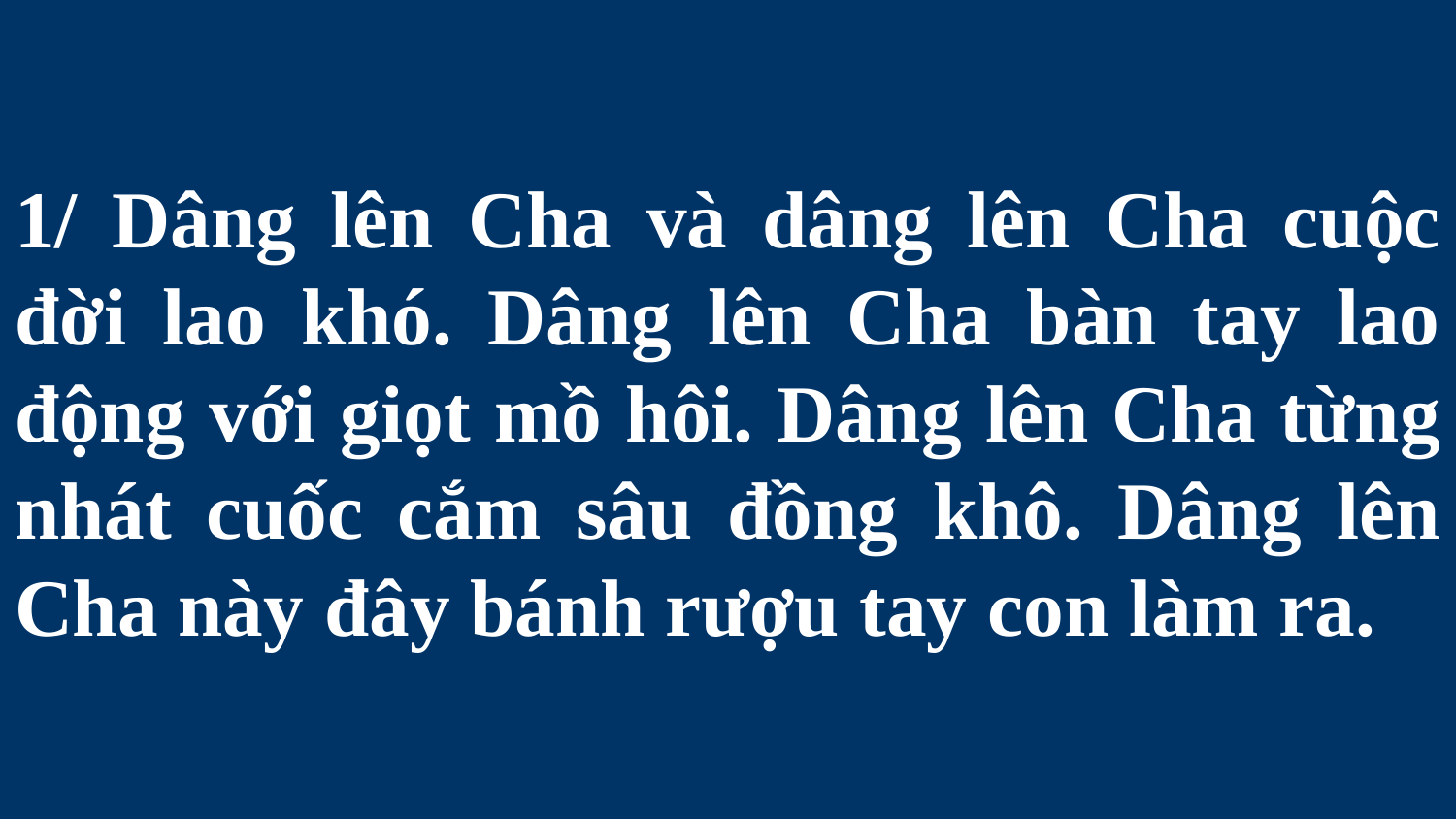

# 1/ Dâng lên Cha và dâng lên Cha cuộc đời lao khó. Dâng lên Cha bàn tay lao động với giọt mồ hôi. Dâng lên Cha từng nhát cuốc cắm sâu đồng khô. Dâng lên Cha này đây bánh rượu tay con làm ra.